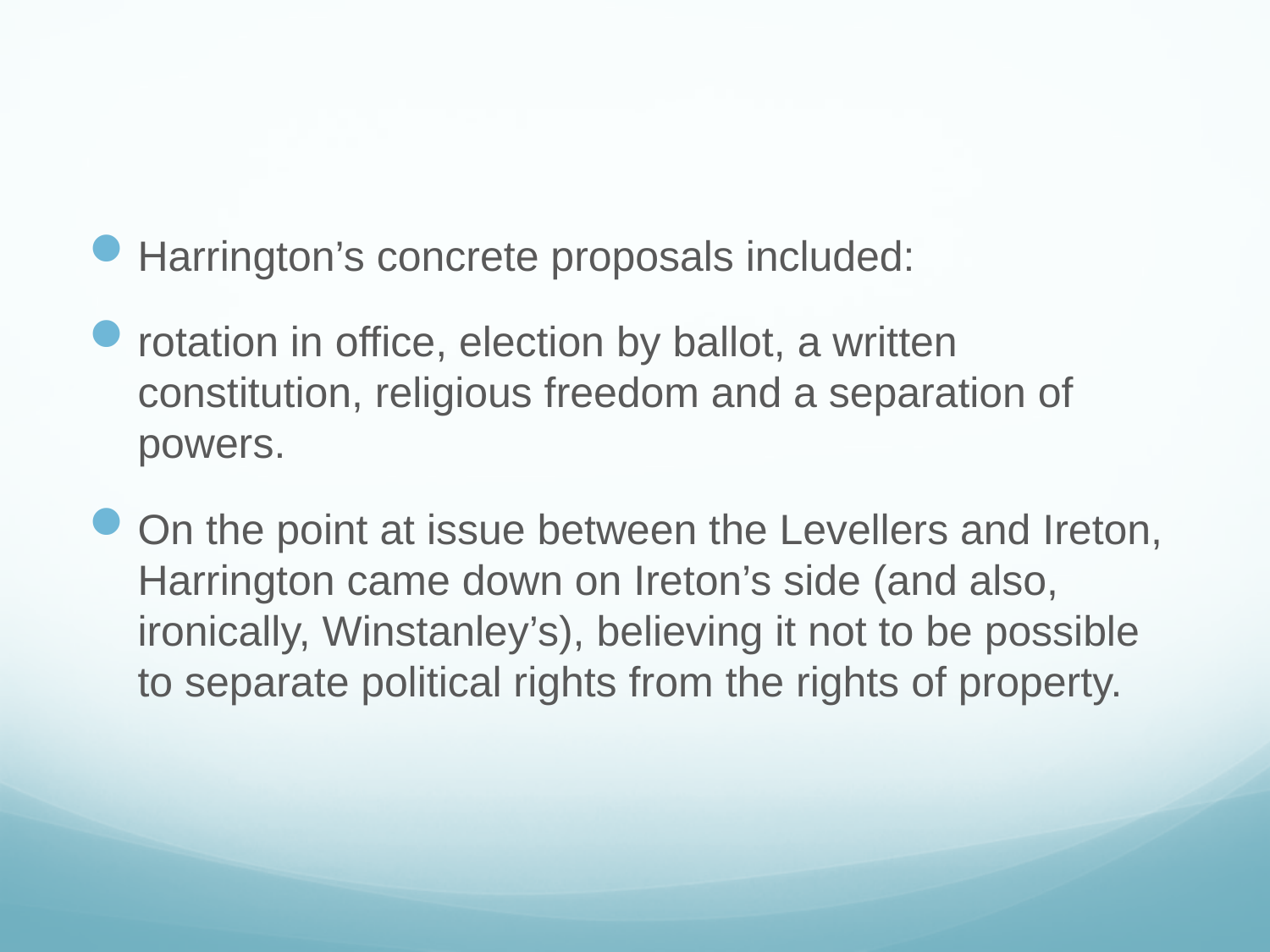

#
Harrington’s concrete proposals included:
rotation in office, election by ballot, a written constitution, religious freedom and a separation of powers.
On the point at issue between the Levellers and Ireton, Harrington came down on Ireton’s side (and also, ironically, Winstanley’s), believing it not to be possible to separate political rights from the rights of property.